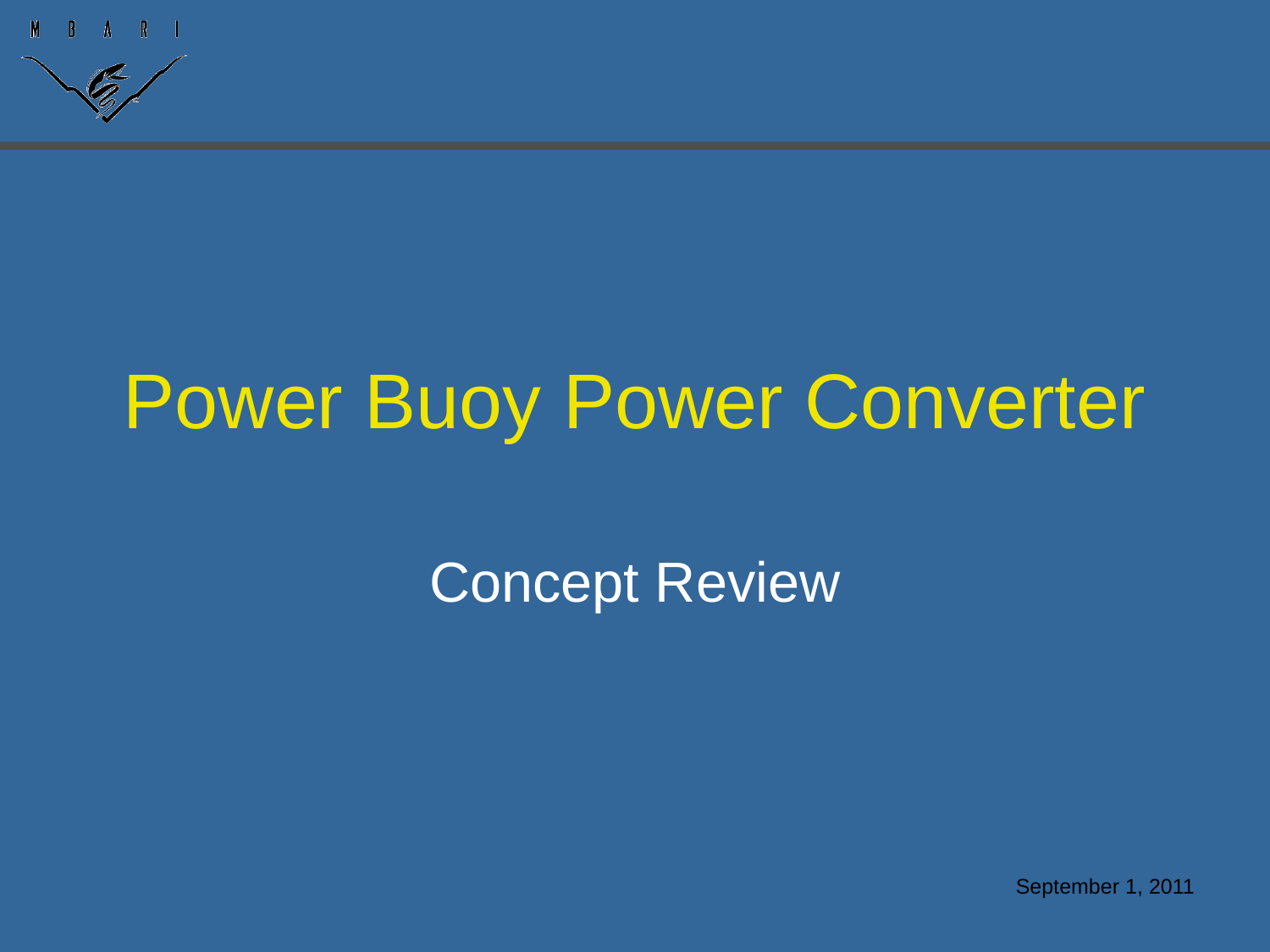

# Power Buoy Power Converter
Concept Review
September 1, 2011